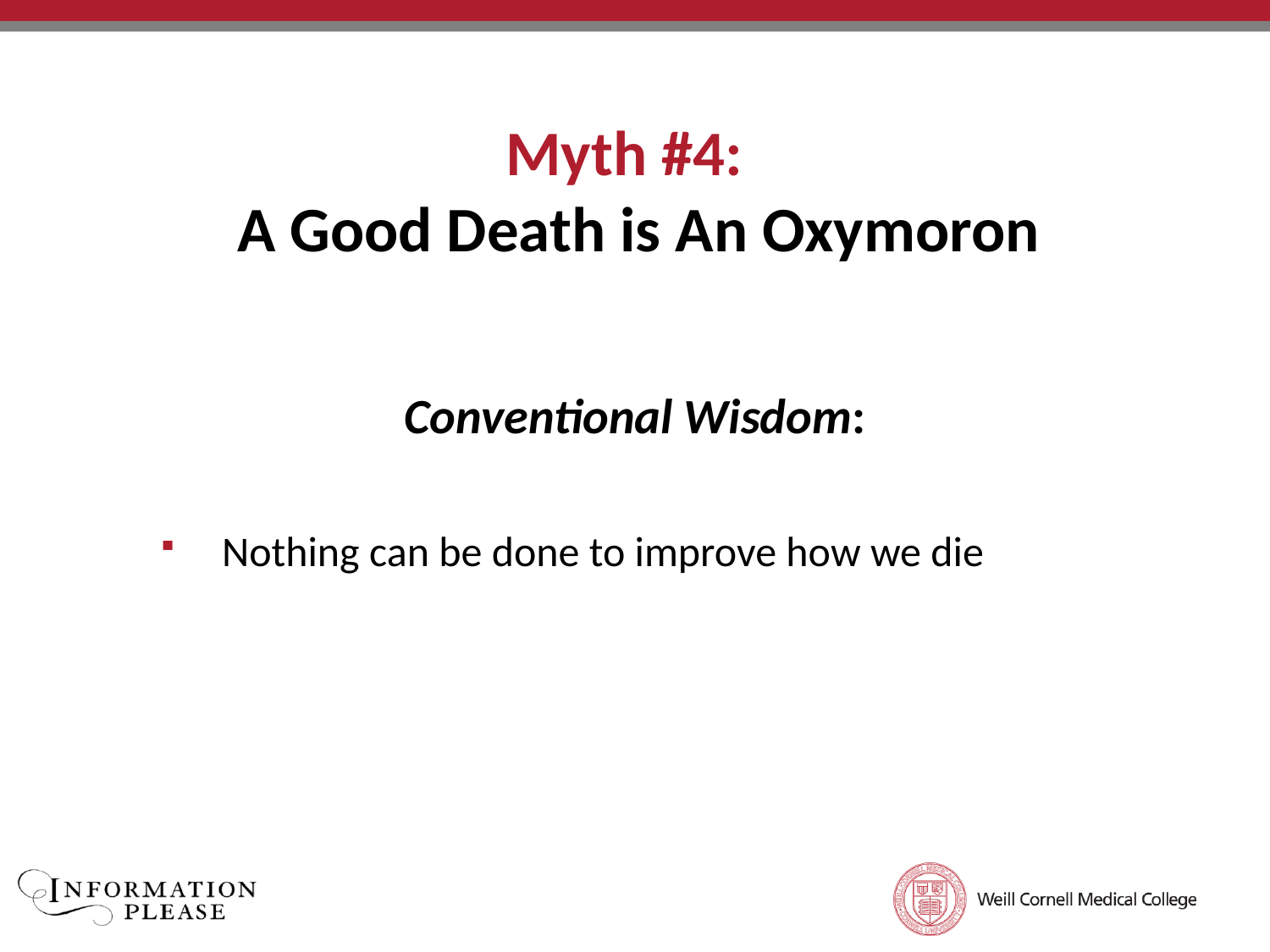

Myth #4:
  A Good Death is An Oxymoron
Conventional Wisdom:
   Nothing can be done to improve how we die